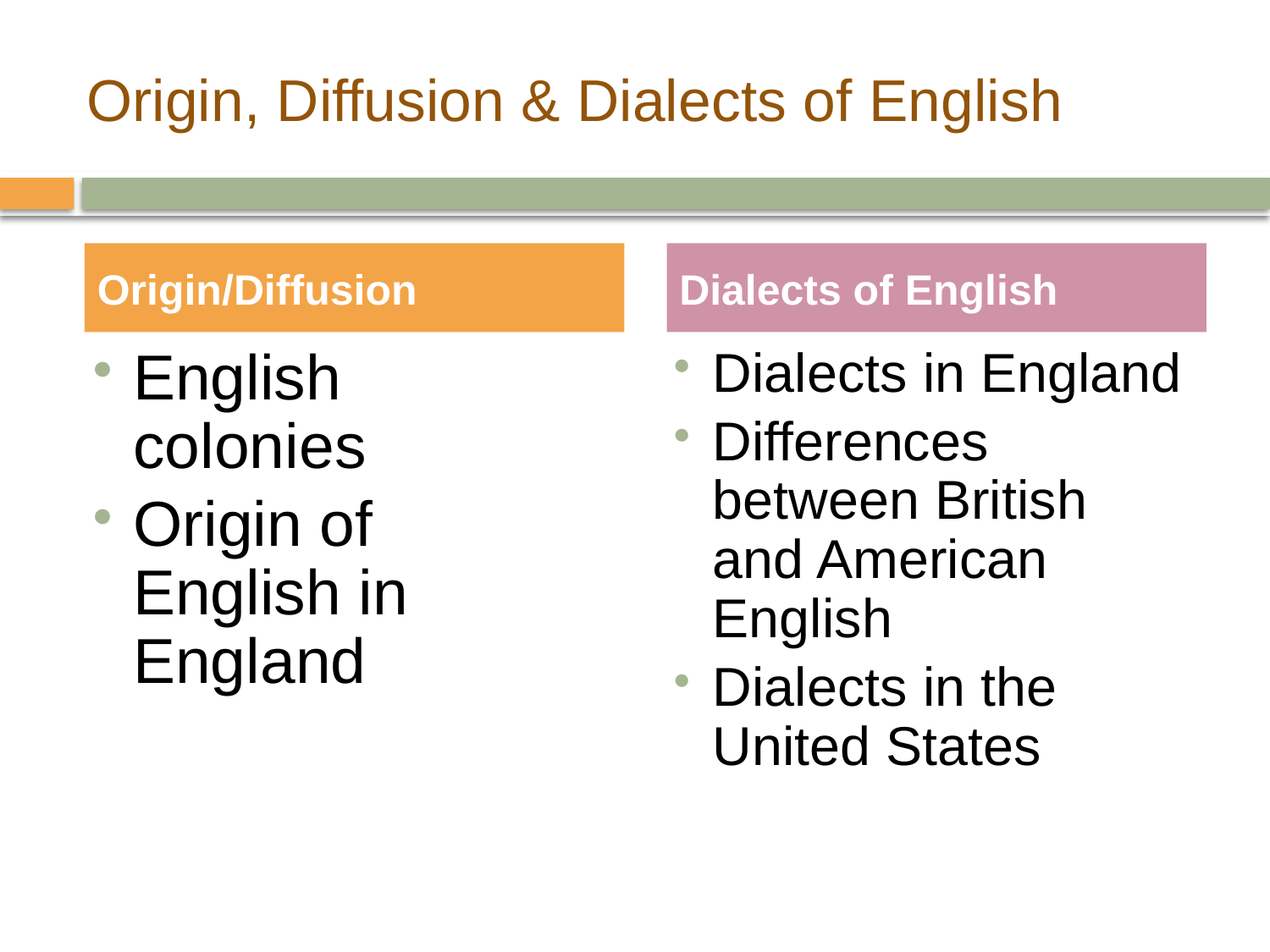

# Origin, Diffusion & Dialects of English
Origin/Diffusion
Dialects of English
English colonies
Origin of English in England

Dialects in England
Differences between British and American English
Dialects in the United States